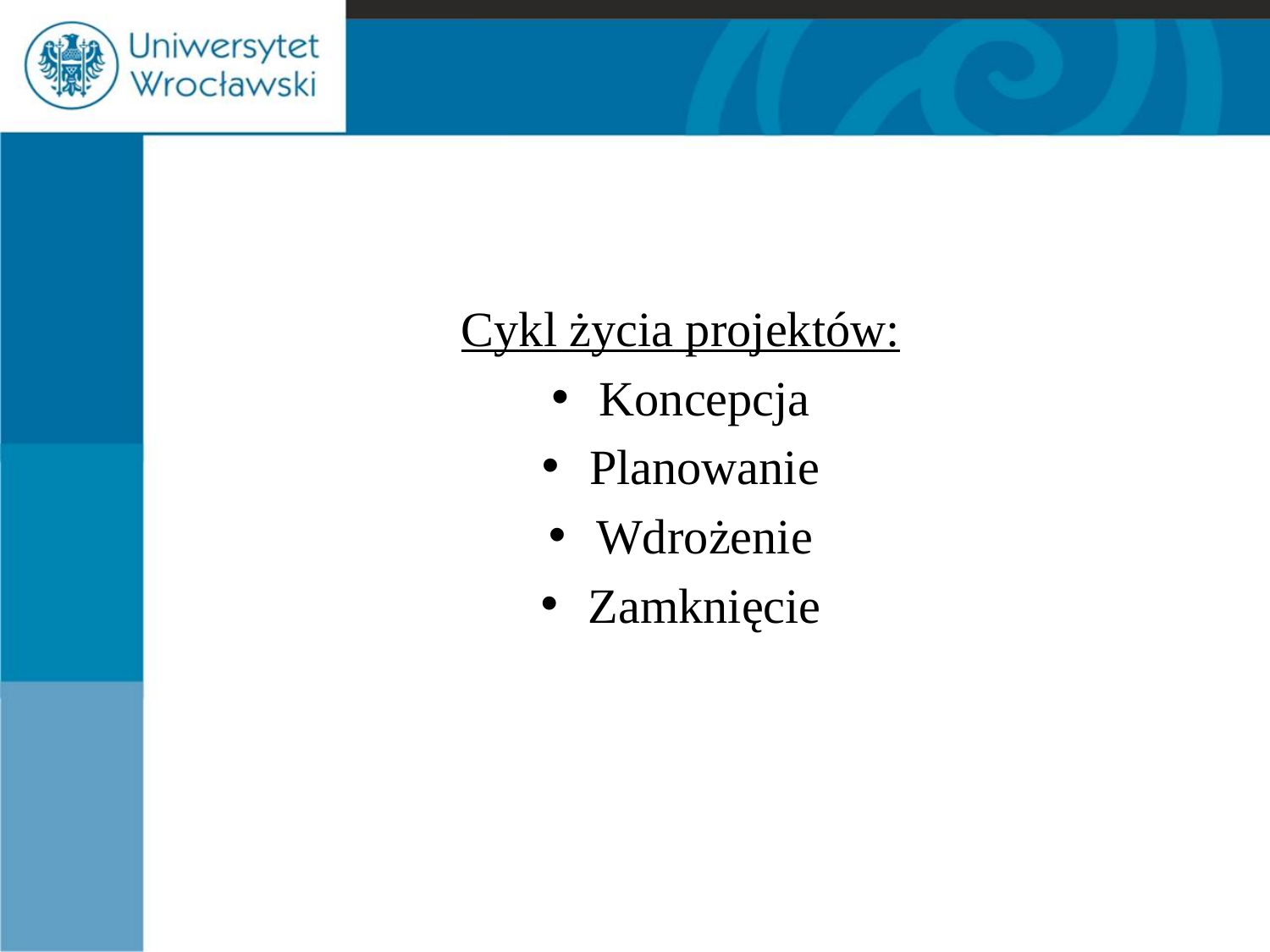

#

Cykl życia projektów:
Koncepcja
Planowanie
Wdrożenie
Zamknięcie